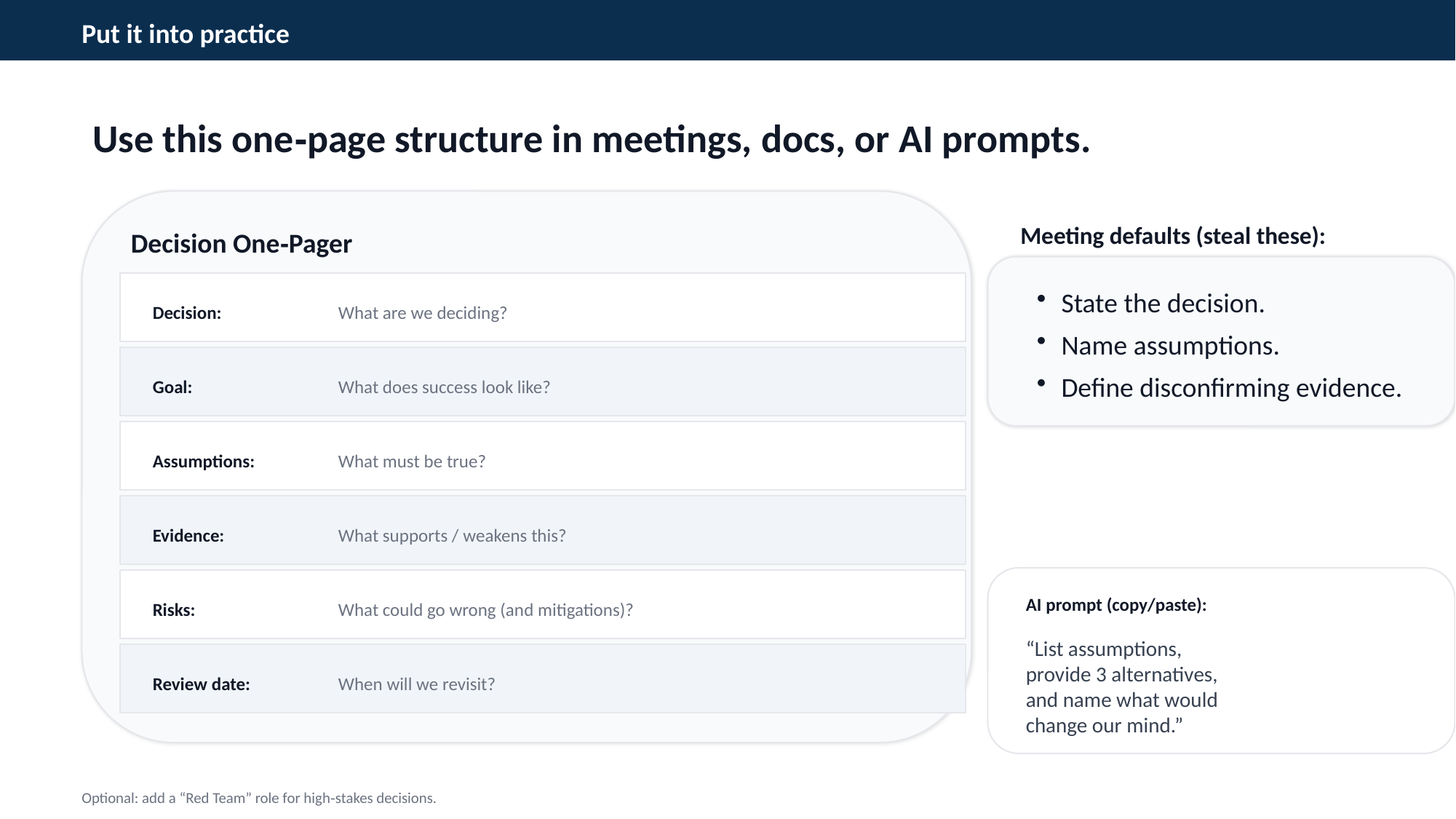

Put it into practice
Use this one‑page structure in meetings, docs, or AI prompts.

Meeting defaults (steal these):
Decision One‑Pager

State the decision.
Name assumptions.
Define disconfirming evidence.
Decision:
What are we deciding?

Goal:
What does success look like?

Assumptions:
What must be true?

Evidence:
What supports / weakens this?

AI prompt (copy/paste):
Risks:
What could go wrong (and mitigations)?
“List assumptions,
provide 3 alternatives,
and name what would
change our mind.”

Review date:
When will we revisit?
Optional: add a “Red Team” role for high‑stakes decisions.